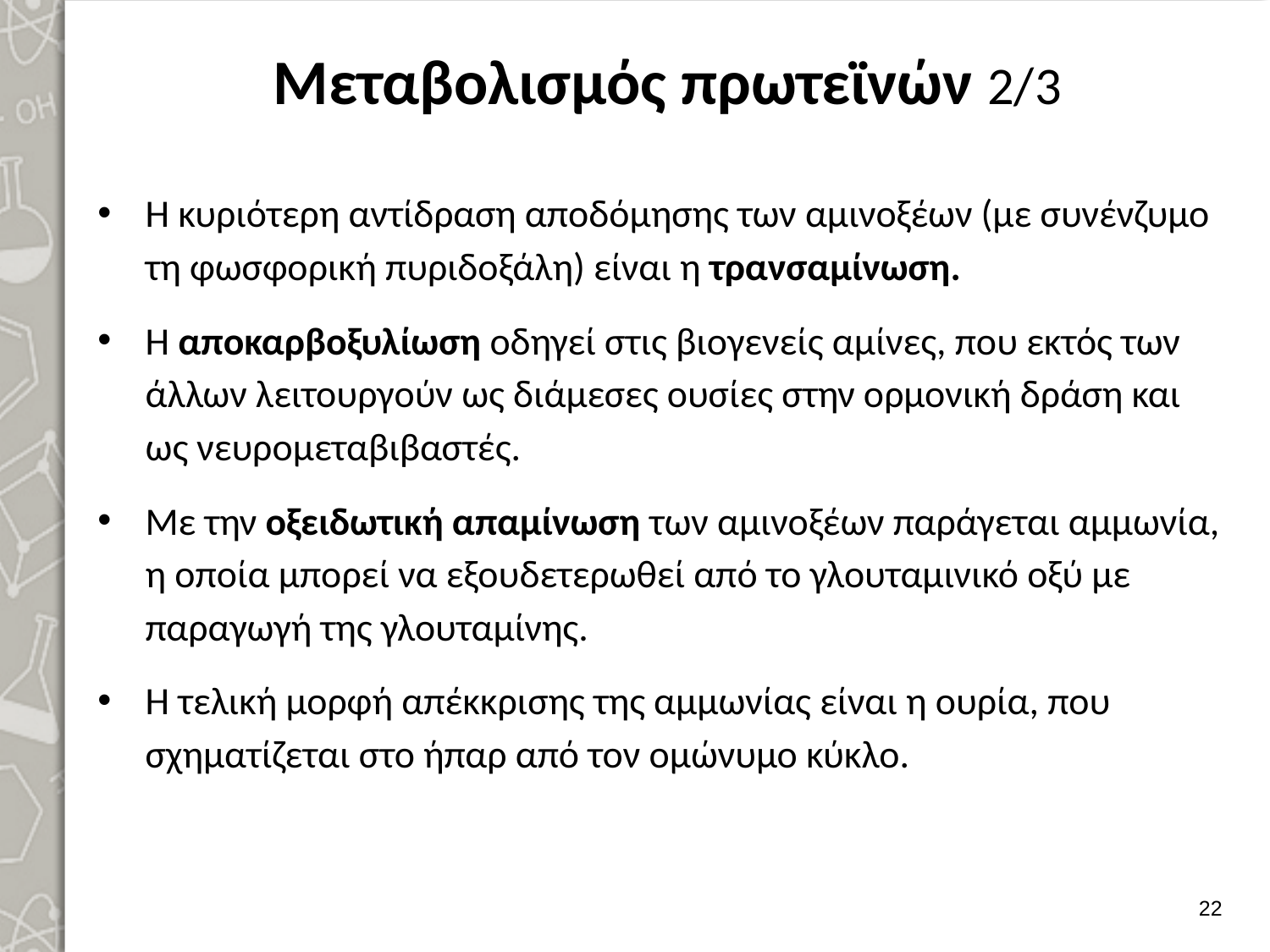

# Μεταβολισμός πρωτεϊνών 2/3
Η κυριότερη αντίδραση αποδόμησης των αμινοξέων (με συνένζυμο τη φωσφορική πυριδοξάλη) είναι η τρανσαμίνωση.
Η αποκαρβοξυλίωση οδηγεί στις βιογενείς αμίνες, που εκτός των άλλων λειτουργούν ως διάμεσες ουσίες στην ορμονική δράση και ως νευρομεταβιβαστές.
Με την οξειδωτική απαμίνωση των αμινοξέων παράγεται αμμωνία, η οποία μπορεί να εξουδετερωθεί από το γλουταμινικό οξύ με παραγωγή της γλουταμίνης.
Η τελική μορφή απέκκρισης της αμμωνίας είναι η ουρία, που σχηματίζεται στο ήπαρ από τον ομώνυμο κύκλο.
22